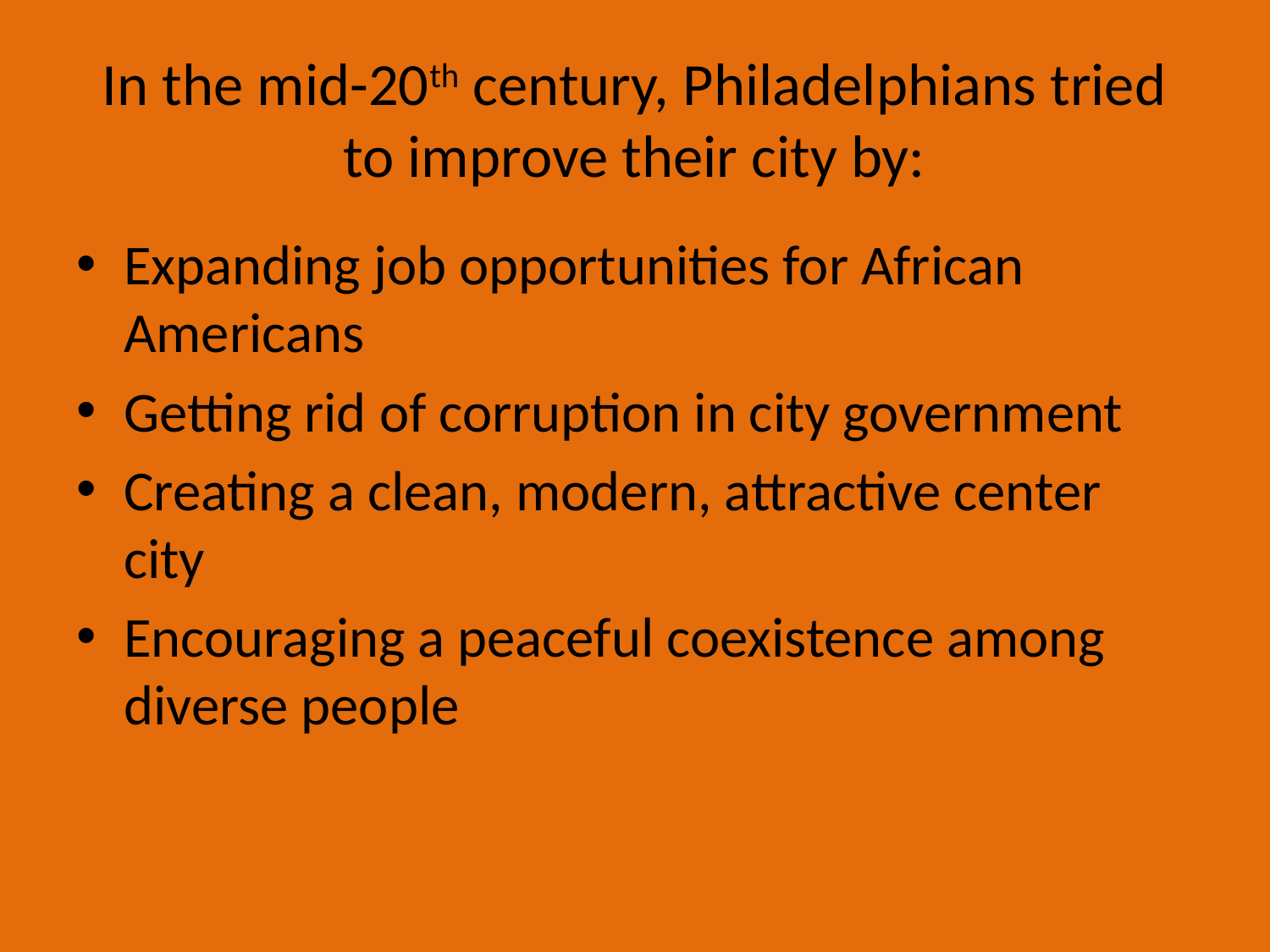

# In the mid-20th century, Philadelphians tried to improve their city by:
Expanding job opportunities for African Americans
Getting rid of corruption in city government
Creating a clean, modern, attractive center city
Encouraging a peaceful coexistence among diverse people